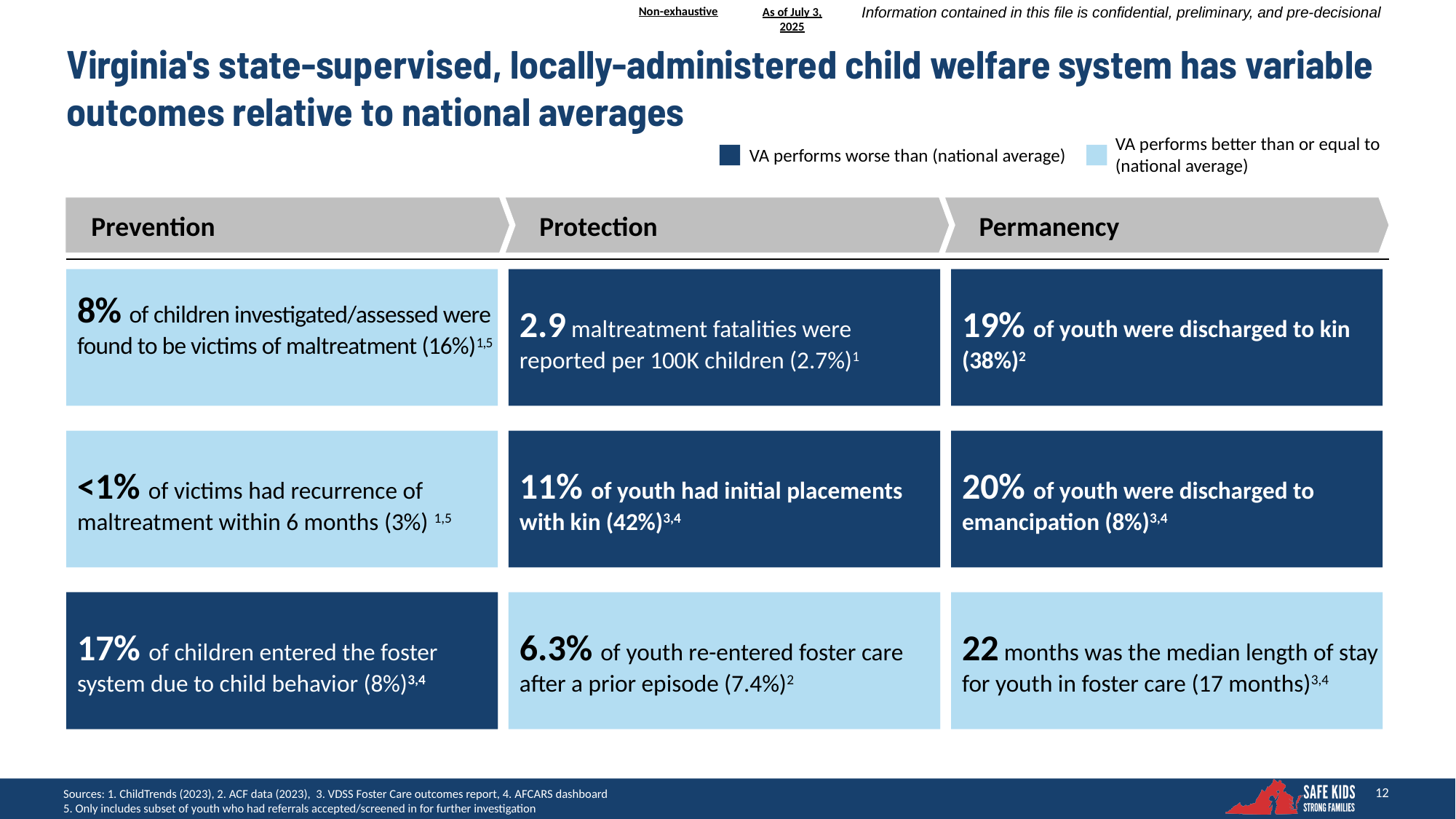

As of July 3, 2025
# Virginia's state-supervised, locally-administered child welfare system has variable outcomes relative to national averages
VA performs better than or equal to (national average)

VA performs worse than (national average)

Prevention

Protection

Permanency
8% of children investigated/assessed were found to be victims of maltreatment (16%)1,5
2.9 maltreatment fatalities were reported per 100K children (2.7%)1
19% of youth were discharged to kin (38%)2
<1% of victims had recurrence of maltreatment within 6 months (3%) 1,5
11% of youth had initial placements with kin (42%)3,4
20% of youth were discharged to emancipation (8%)3,4
17% of children entered the foster system due to child behavior (8%)4
 6.3% re-entered foster care after a prior episode (7.4%)2
22 months was the median length of stay for youth in foster care (12 months-22 months)3
17% of children entered the foster system due to child behavior (8%)3,4
6.3% of youth re-entered foster care after a prior episode (7.4%)2
22 months was the median length of stay for youth in foster care (17 months)3,4
Sources: 1. ChildTrends (2023), 2. ACF data (2023),  3. VDSS Foster Care outcomes report, 4. AFCARS dashboard
5. Only includes subset of youth who had referrals accepted/screened in for further investigation